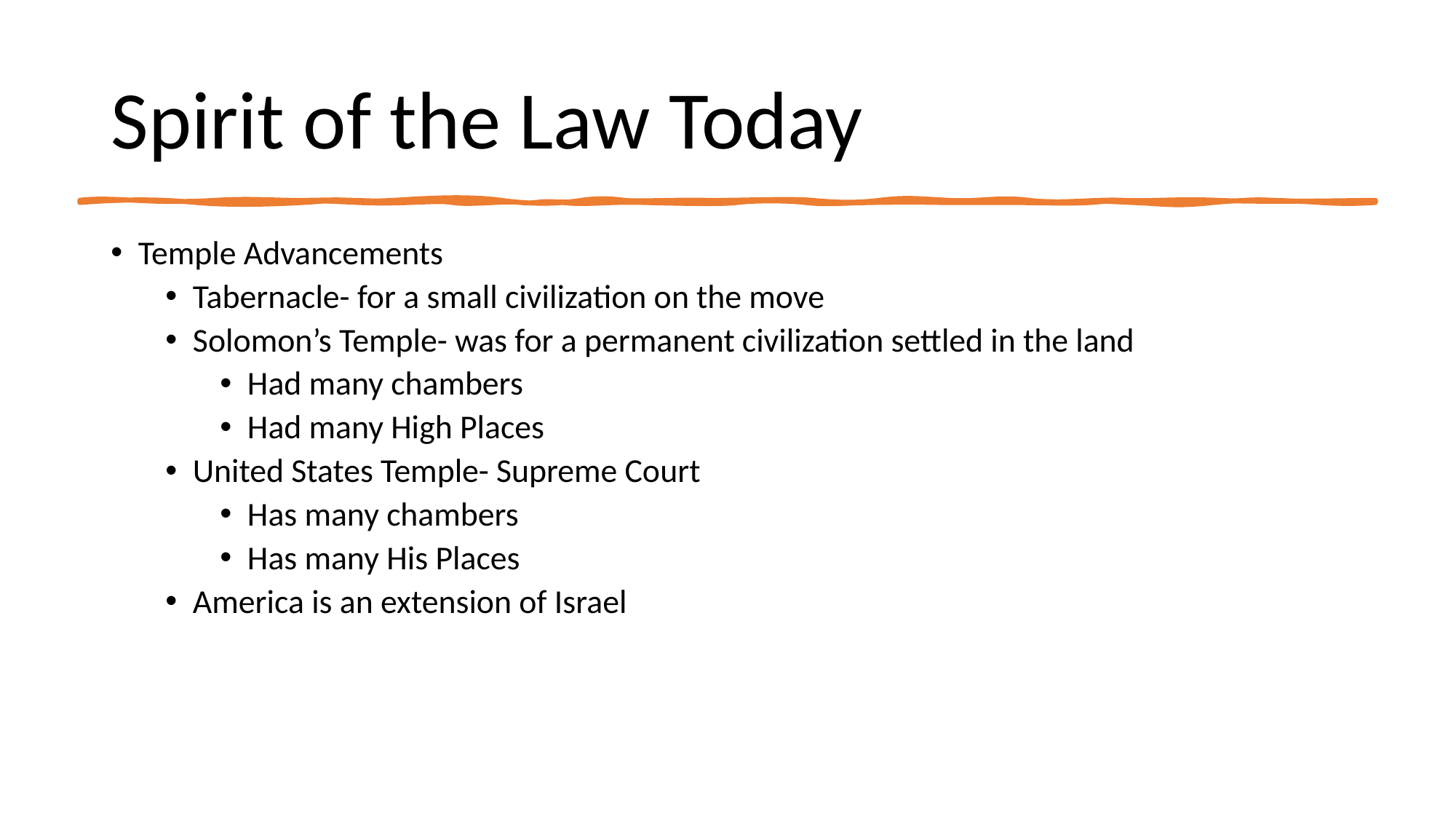

# Spirit of the Law Today

Temple Advancements
Tabernacle- for a small civilization on the move
Solomon’s Temple- was for a permanent civilization settled in the land
Had many chambers
Had many High Places
United States Temple- Supreme Court
Has many chambers
Has many His Places
America is an extension of Israel